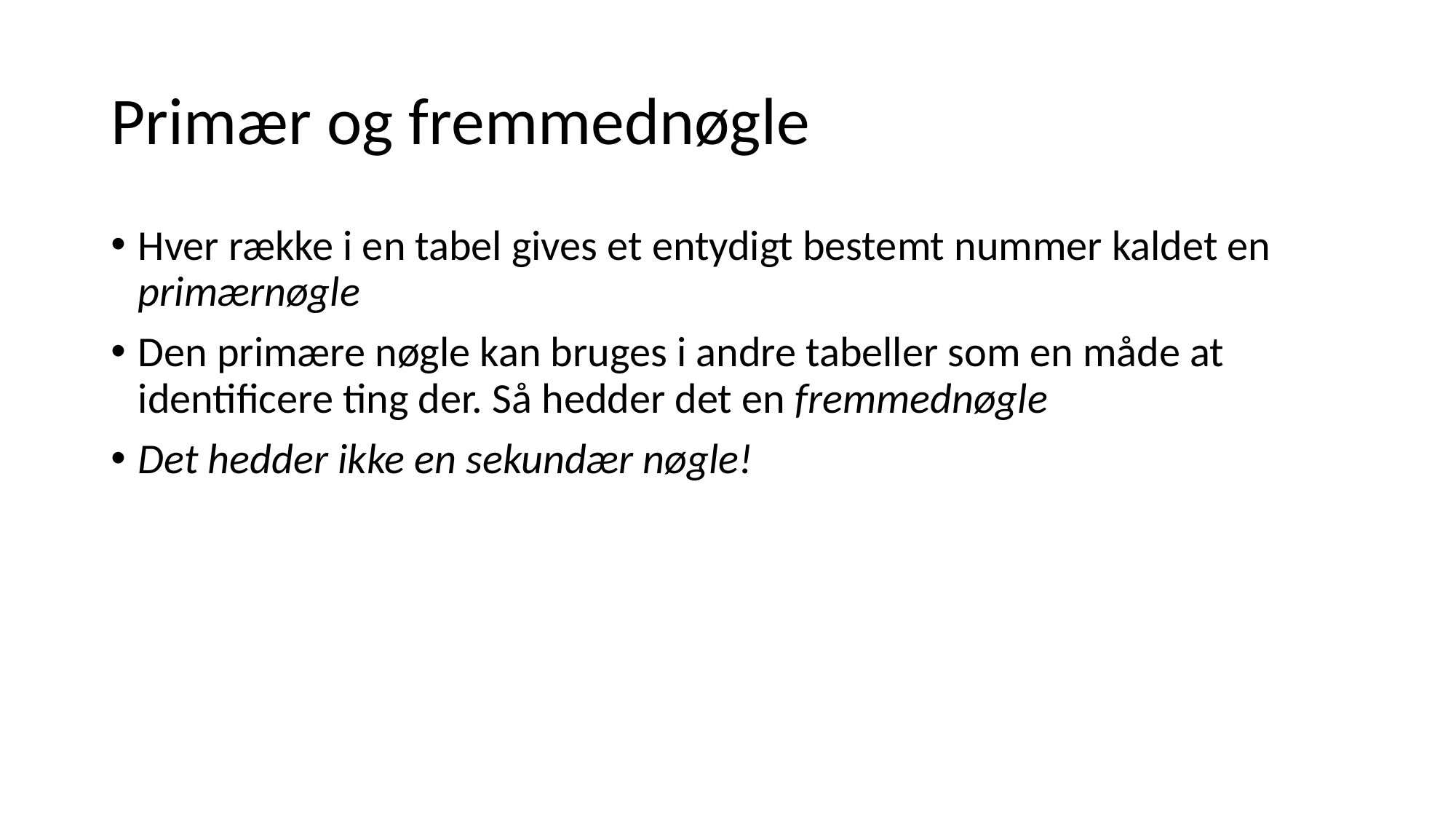

# Primær og fremmednøgle
Hver række i en tabel gives et entydigt bestemt nummer kaldet en primærnøgle
Den primære nøgle kan bruges i andre tabeller som en måde at identificere ting der. Så hedder det en fremmednøgle
Det hedder ikke en sekundær nøgle!